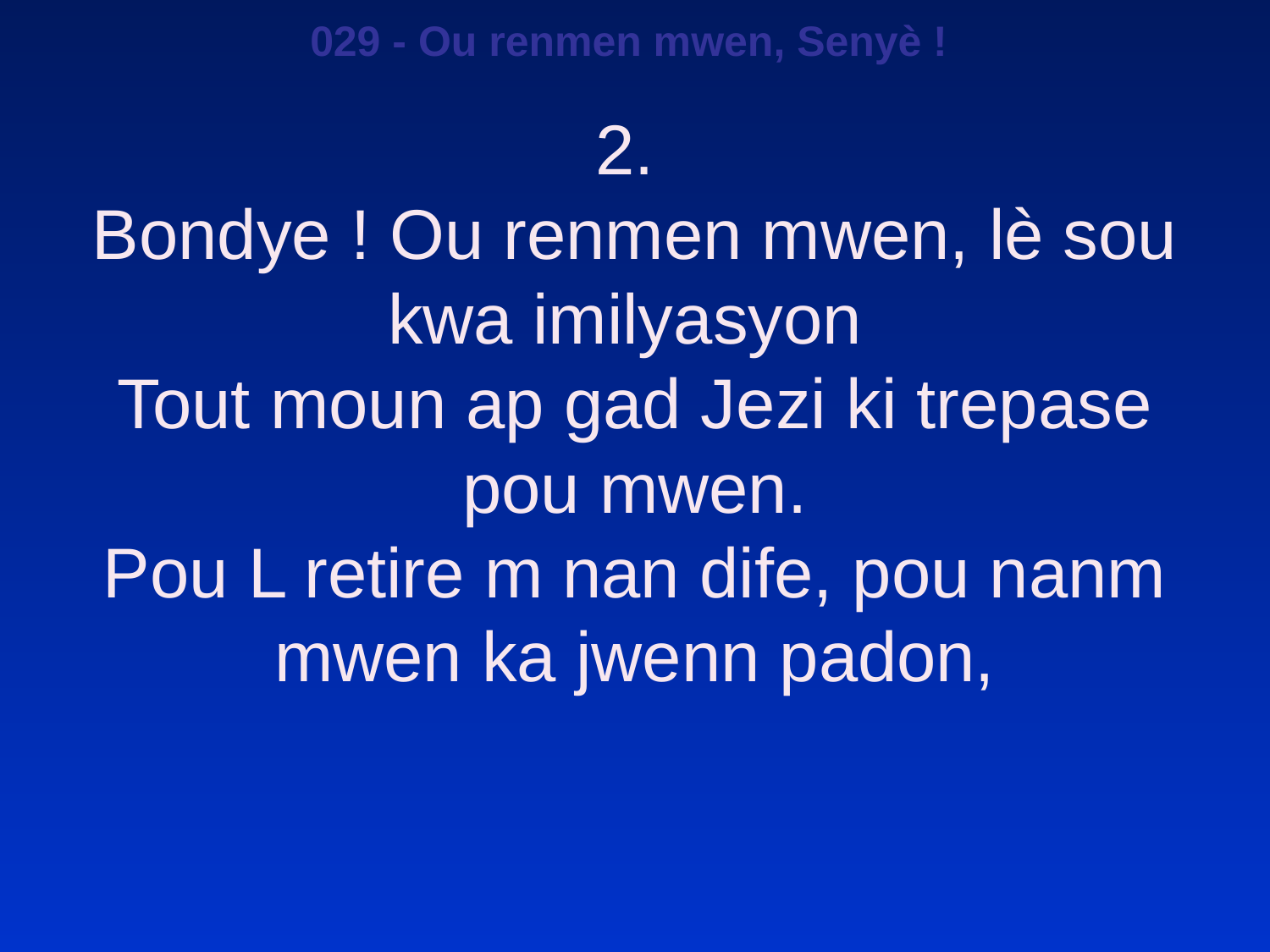

029 - Ou renmen mwen, Senyè !
2.
Bondye ! Ou renmen mwen, lè sou kwa imilyasyon
Tout moun ap gad Jezi ki trepase pou mwen.
Pou L retire m nan dife, pou nanm mwen ka jwenn padon,